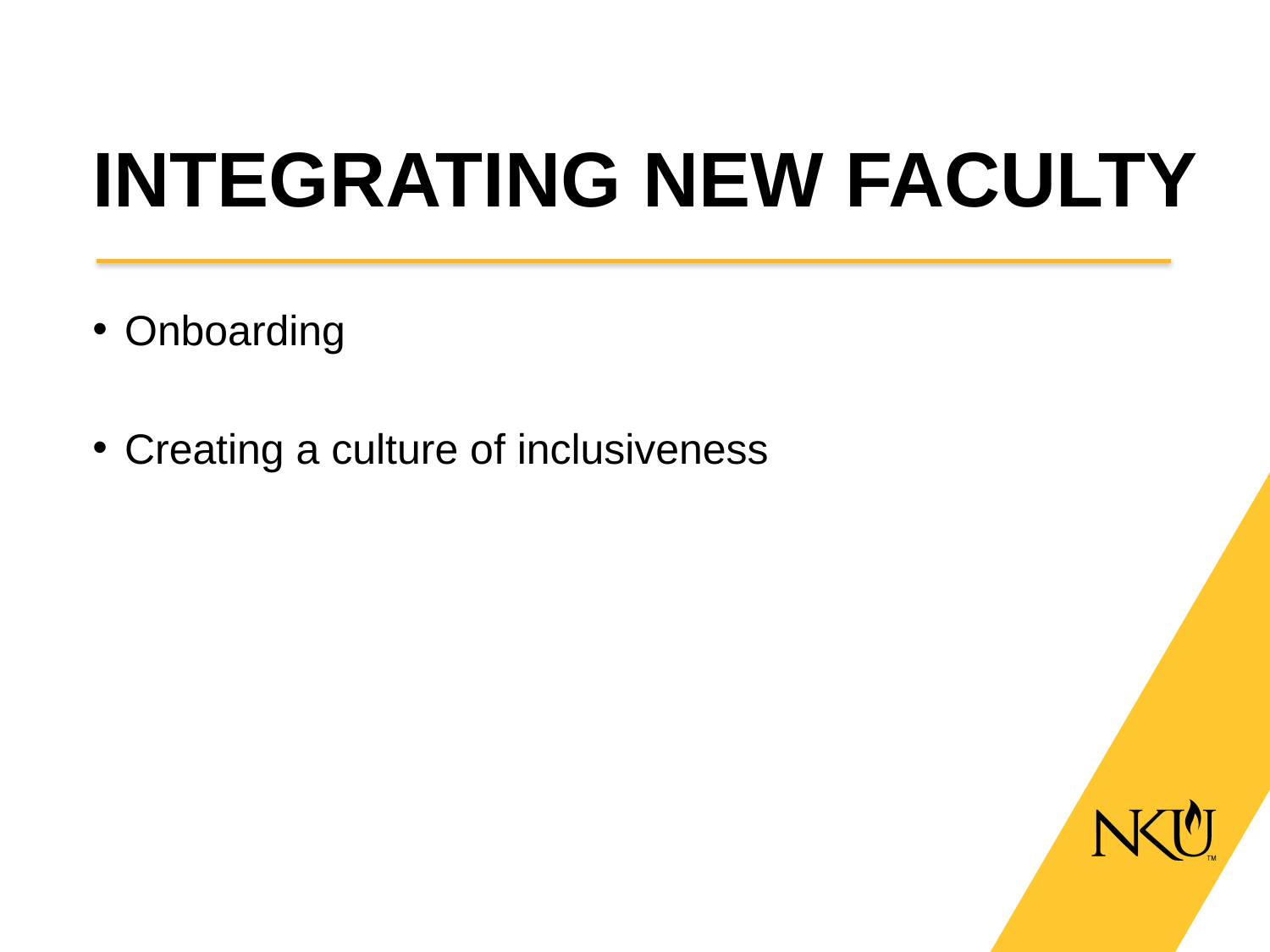

# INTEGRATING NEW FACULTY
Onboarding

Creating a culture of inclusiveness